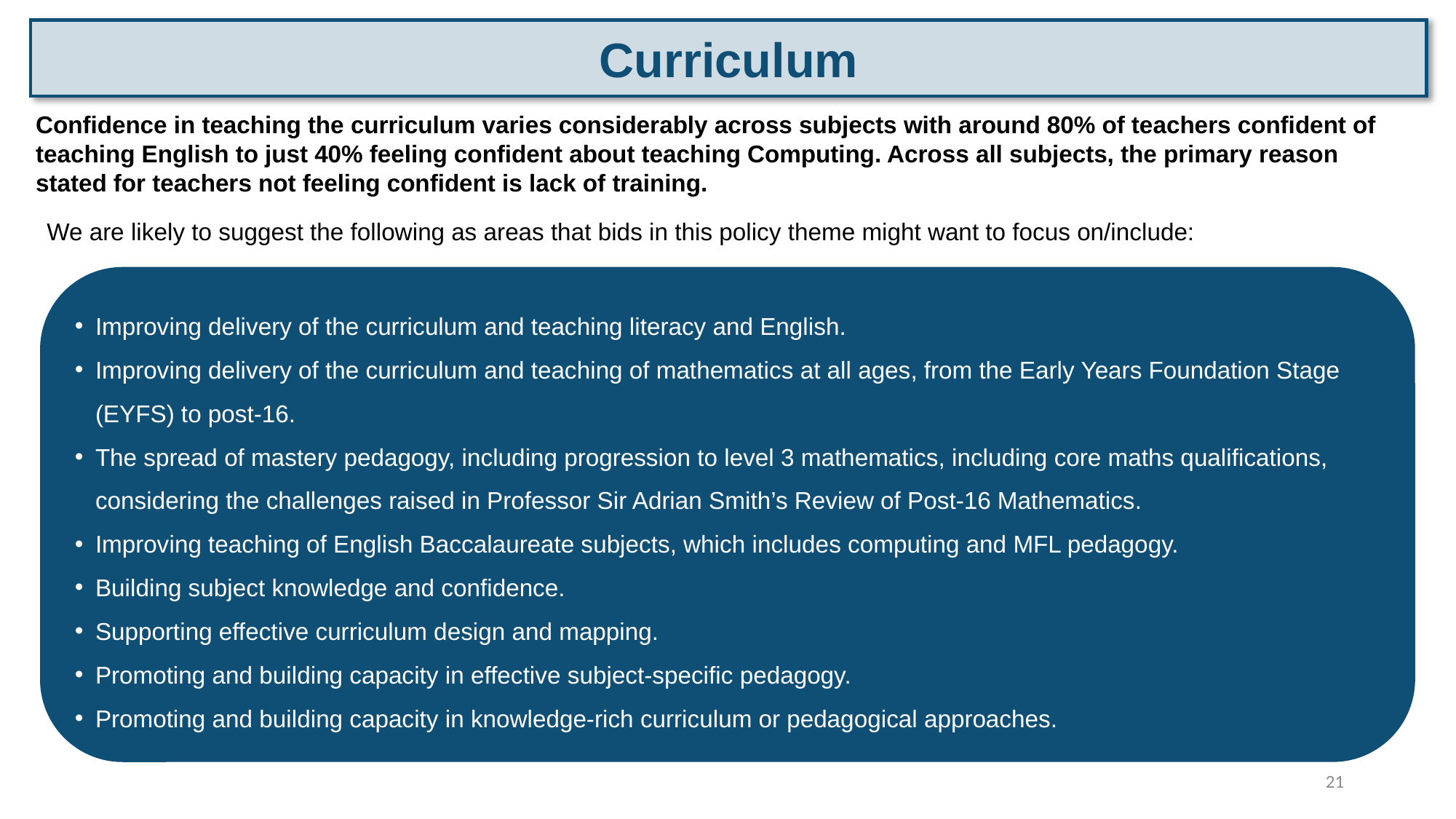

Curriculum
Confidence in teaching the curriculum varies considerably across subjects with around 80% of teachers confident of teaching English to just 40% feeling confident about teaching Computing. Across all subjects, the primary reason stated for teachers not feeling confident is lack of training.
We are likely to suggest the following as areas that bids in this policy theme might want to focus on/include:
Improving delivery of the curriculum and teaching literacy and English.
Improving delivery of the curriculum and teaching of mathematics at all ages, from the Early Years Foundation Stage (EYFS) to post-16.
The spread of mastery pedagogy, including progression to level 3 mathematics, including core maths qualifications, considering the challenges raised in Professor Sir Adrian Smith’s Review of Post-16 Mathematics.
Improving teaching of English Baccalaureate subjects, which includes computing and MFL pedagogy.
Building subject knowledge and confidence.
Supporting effective curriculum design and mapping.
Promoting and building capacity in effective subject-specific pedagogy.
Promoting and building capacity in knowledge-rich curriculum or pedagogical approaches.
21